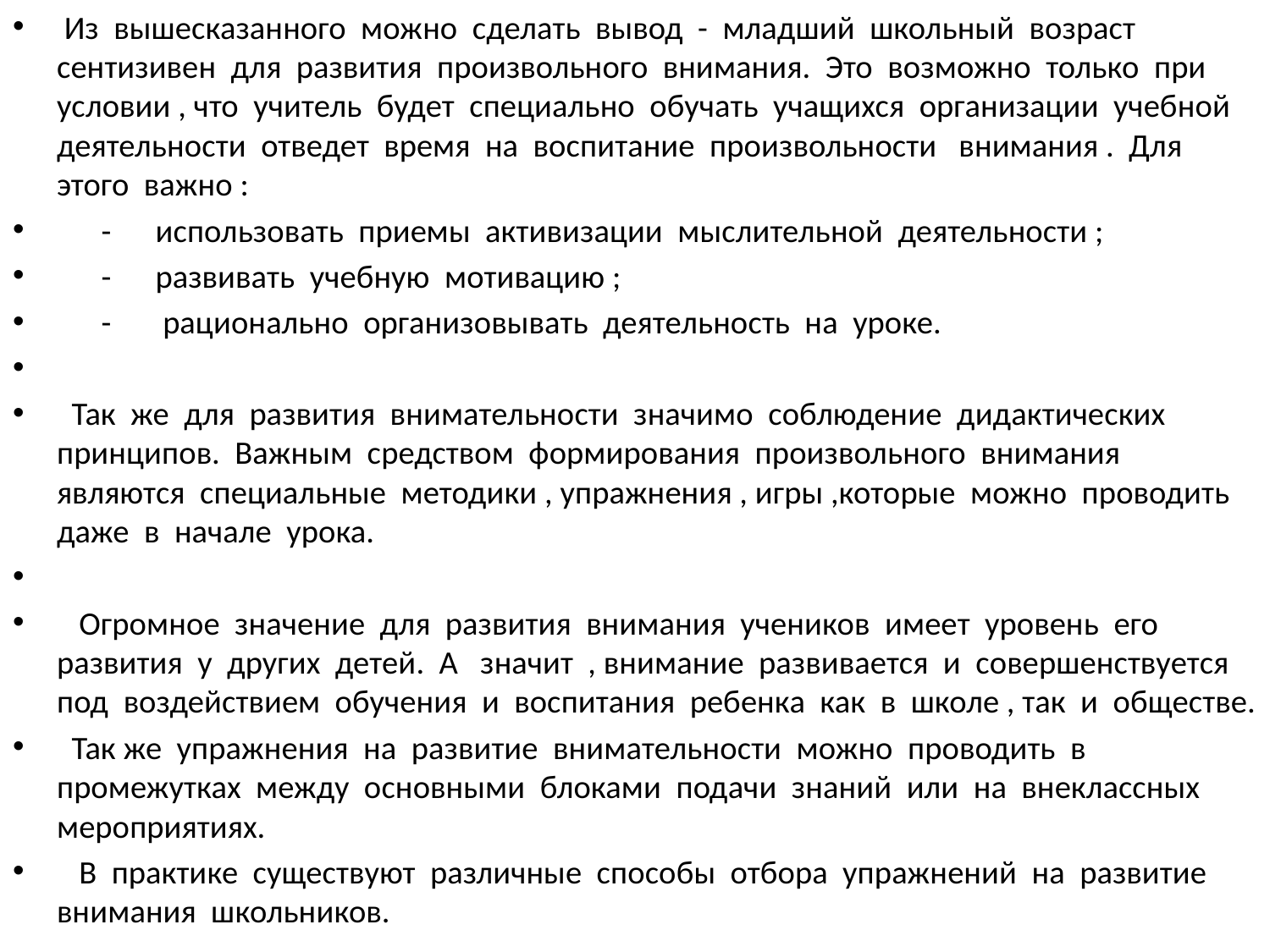

Из  вышесказанного  можно  сделать  вывод  -  младший  школьный  возраст  сентизивен  для  развития  произвольного  внимания.  Это  возможно  только  при  условии , что  учитель  будет  специально  обучать  учащихся  организации  учебной  деятельности  отведет  время  на  воспитание  произвольности   внимания .  Для этого  важно :
      -      использовать  приемы  активизации  мыслительной  деятельности ;
      -      развивать  учебную  мотивацию ;
      -       рационально  организовывать  деятельность  на  уроке.

  Так  же  для  развития  внимательности  значимо  соблюдение  дидактических  принципов.  Важным  средством  формирования  произвольного  внимания  являются  специальные  методики , упражнения , игры ,которые  можно  проводить даже  в  начале  урока.

   Огромное  значение  для  развития  внимания  учеников  имеет  уровень  его  развития  у  других  детей.  А   значит  , внимание  развивается  и  совершенствуется  под  воздействием  обучения  и  воспитания  ребенка  как  в  школе , так  и  обществе.
  Так же  упражнения  на  развитие  внимательности  можно  проводить  в  промежутках  между  основными  блоками  подачи  знаний  или  на  внеклассных  мероприятиях.
   В  практике  существуют  различные  способы  отбора  упражнений  на  развитие  внимания  школьников.
#